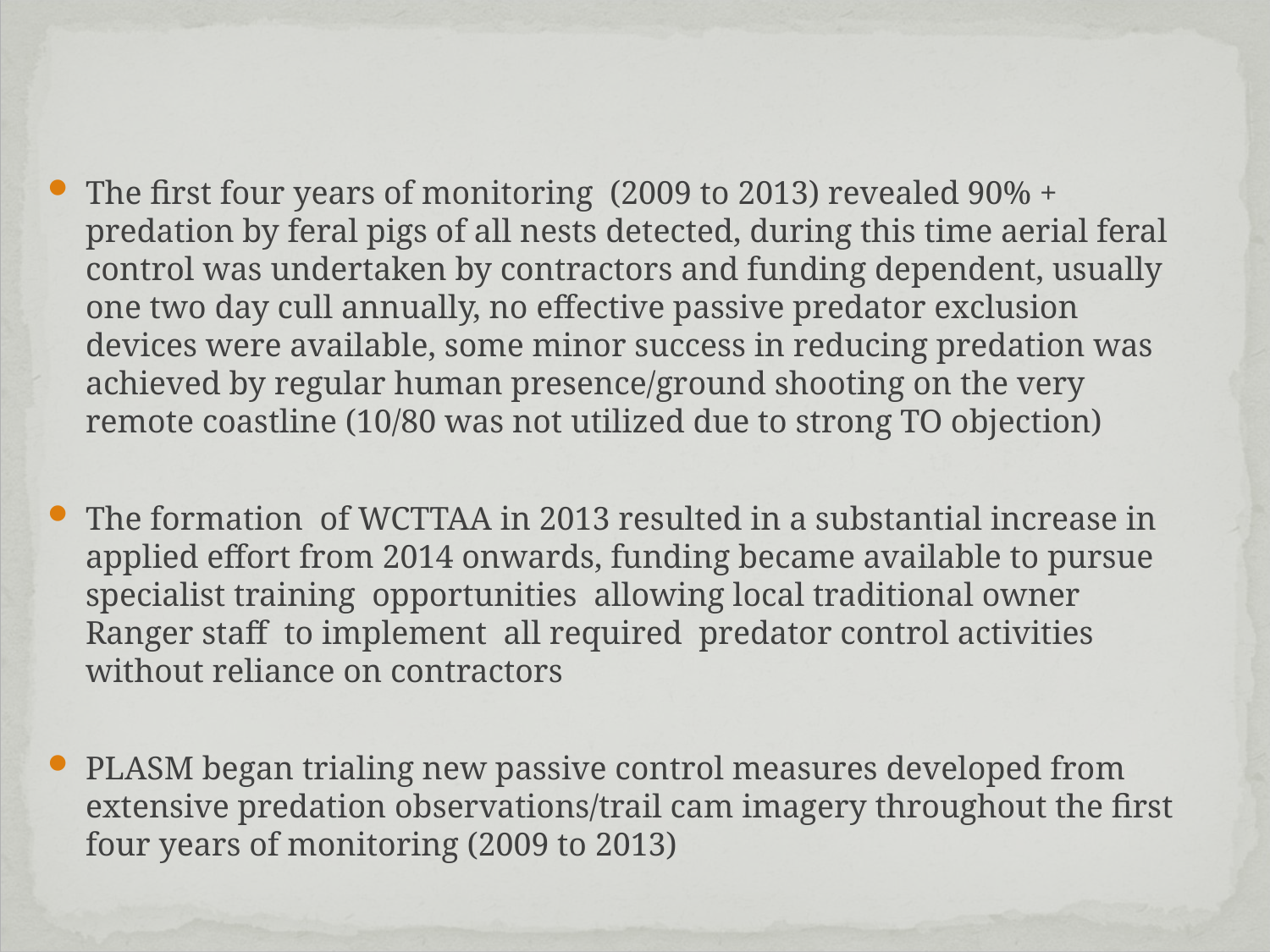

# The first four years of monitoring  (2009 to 2013) revealed 90% + predation by feral pigs of all nests detected, during this time aerial feral control was undertaken by contractors and funding dependent, usually one two day cull annually, no effective passive predator exclusion devices were available, some minor success in reducing predation was achieved by regular human presence/ground shooting on the very remote coastline (10/80 was not utilized due to strong TO objection)

The formation  of WCTTAA in 2013 resulted in a substantial increase in applied effort from 2014 onwards, funding became available to pursue specialist training  opportunities  allowing local traditional owner Ranger staff  to implement  all required  predator control activities  without reliance on contractors

PLASM began trialing new passive control measures developed from extensive predation observations/trail cam imagery throughout the first four years of monitoring (2009 to 2013)